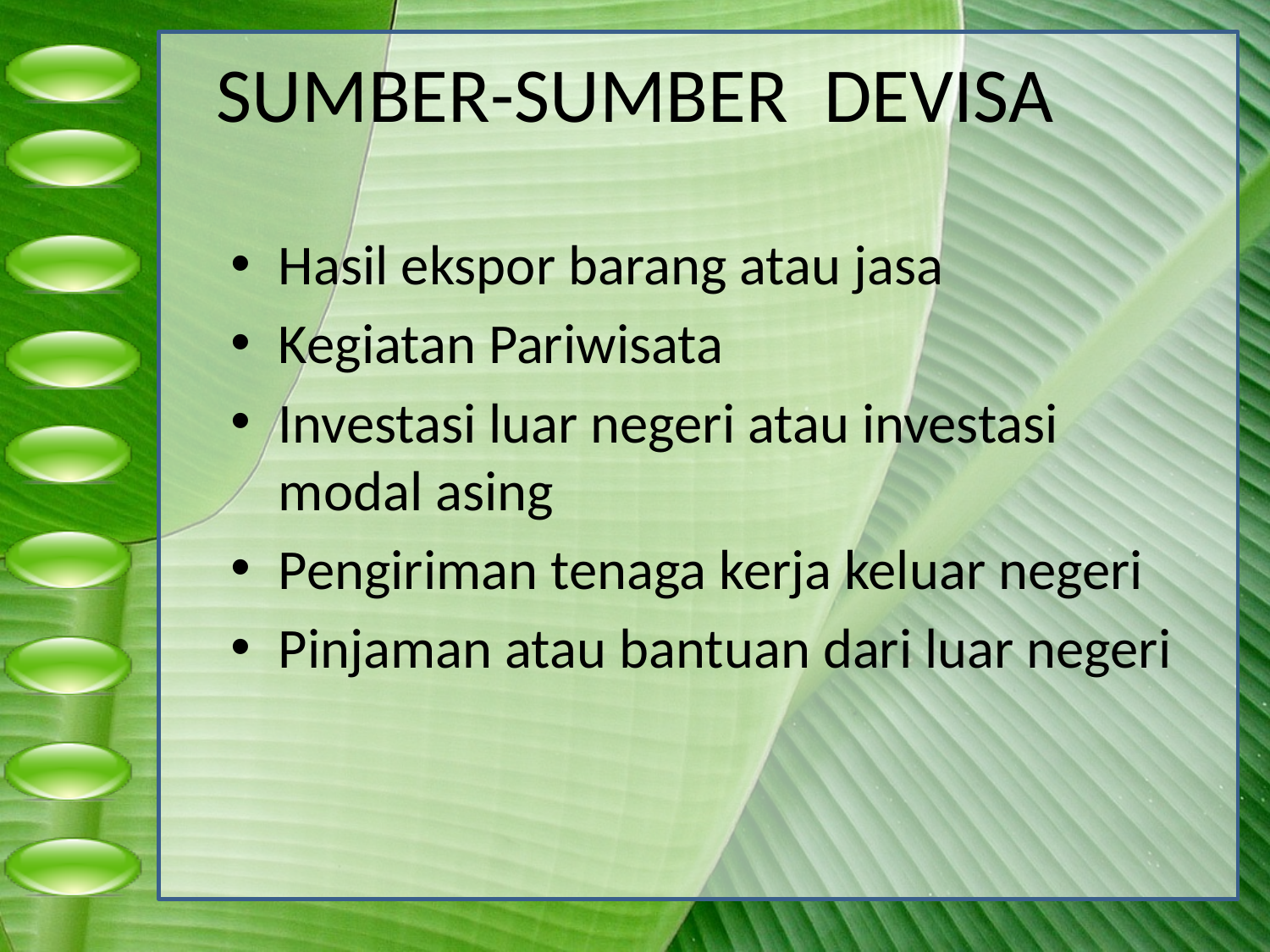

# SUMBER-SUMBER  DEVISA
Hasil ekspor barang atau jasa
Kegiatan Pariwisata
Investasi luar negeri atau investasi modal asing
Pengiriman tenaga kerja keluar negeri
Pinjaman atau bantuan dari luar negeri